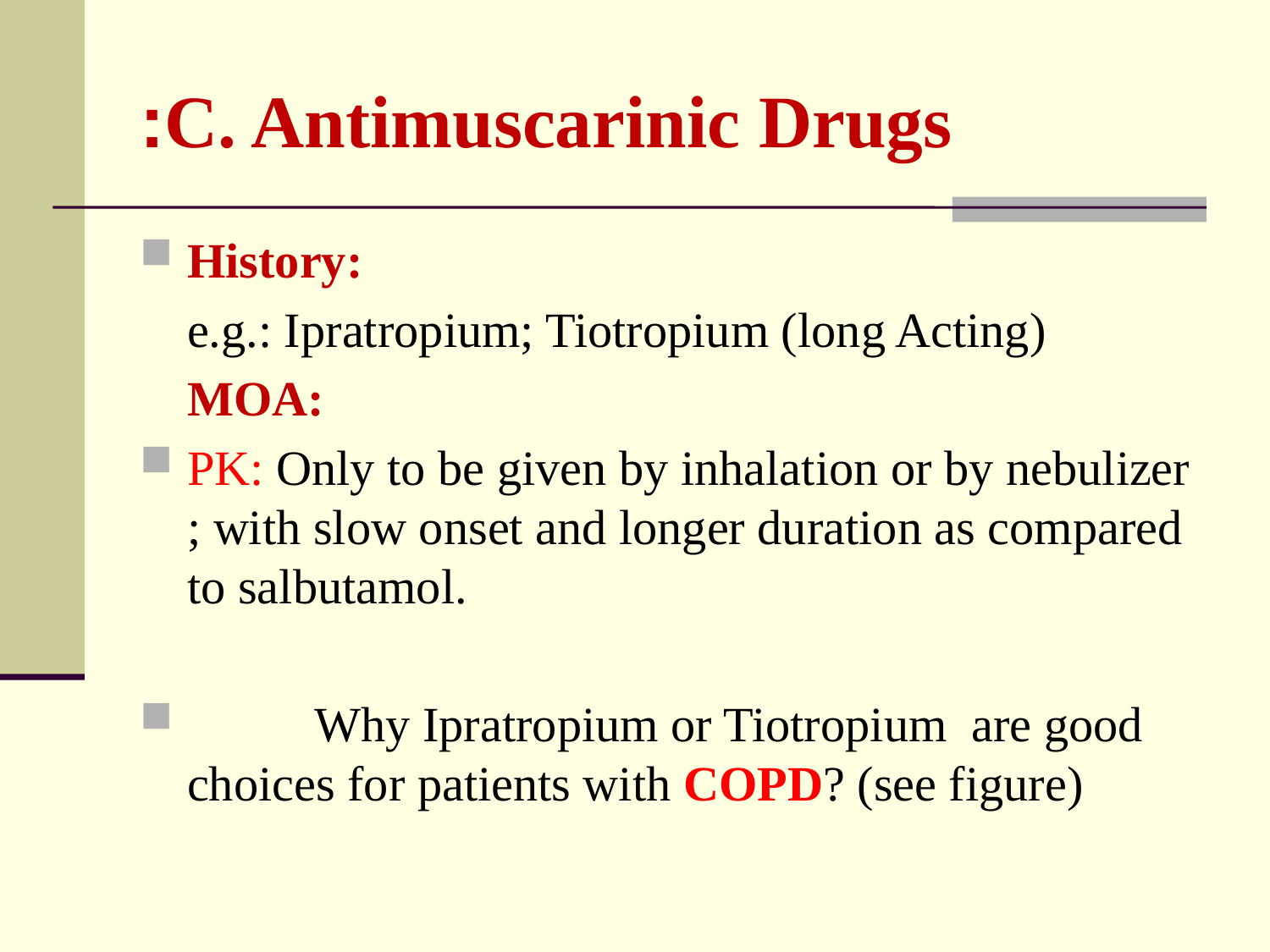

# C. Antimuscarinic Drugs:
History:
	e.g.: Ipratropium; Tiotropium (long Acting)
	MOA:
PK: Only to be given by inhalation or by nebulizer ; with slow onset and longer duration as compared to salbutamol.

	Why Ipratropium or Tiotropium  are good choices for patients with COPD? (see figure)